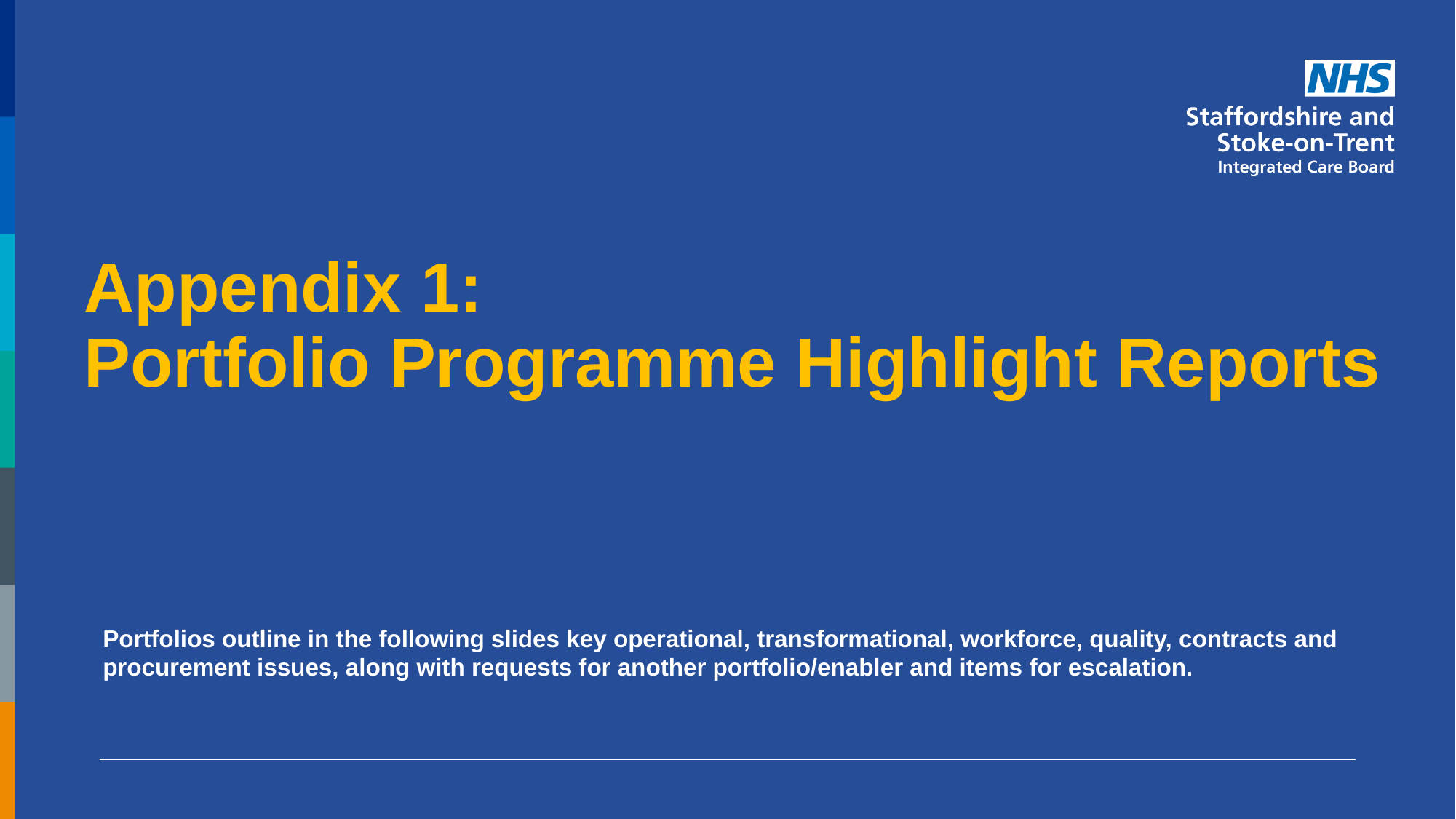

# Appendix 1: Portfolio Programme Highlight Reports
Portfolios outline in the following slides key operational, transformational, workforce, quality, contracts and procurement issues, along with requests for another portfolio/enabler and items for escalation.